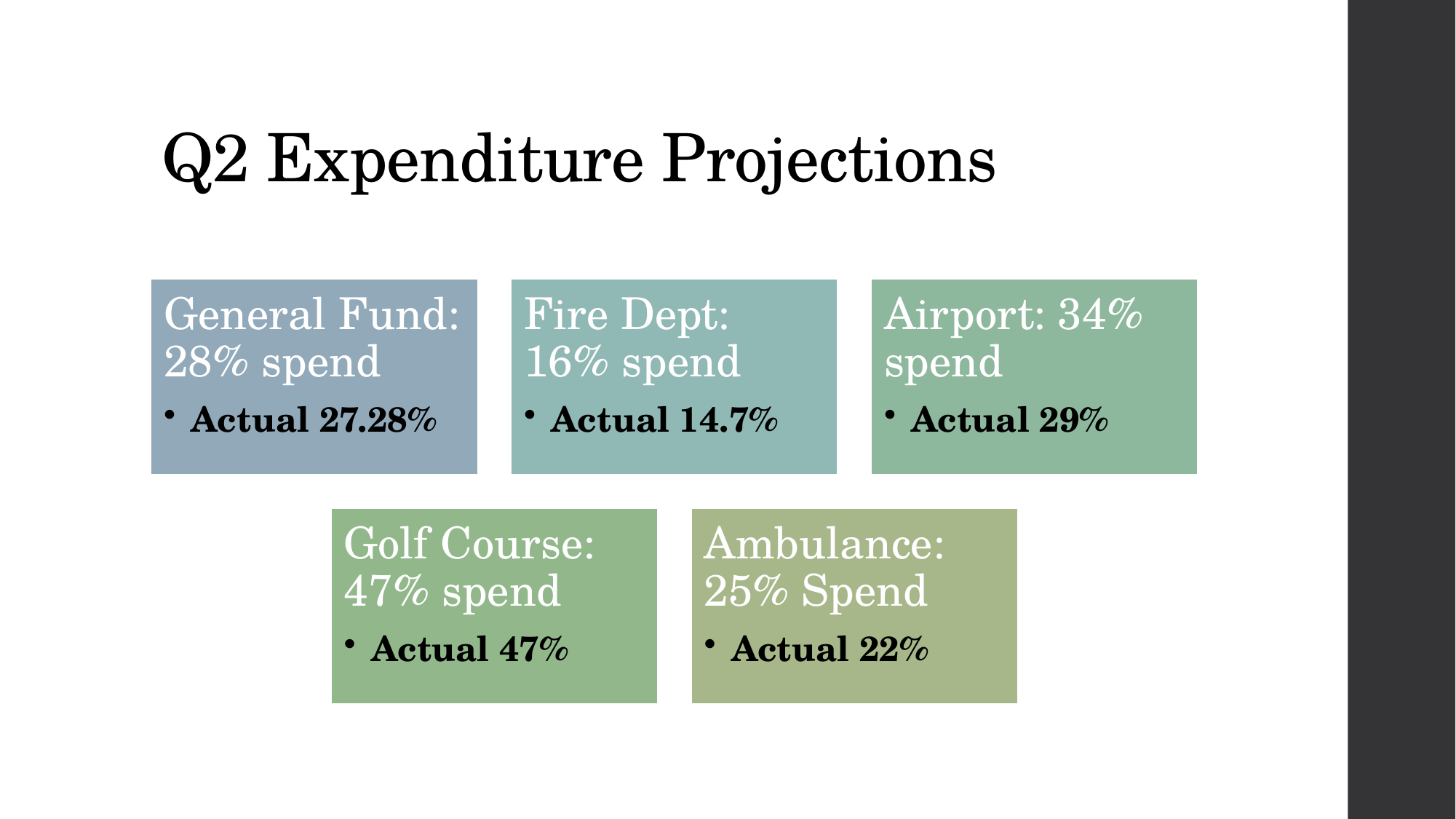

# Q2 Expenditure Projections
General Fund: 28% spend
Actual 27.28%
Fire Dept: 16% spend
Actual 14.7%
Airport: 34% spend
Actual 29%
Golf Course: 47% spend
Actual 47%
Ambulance: 25% Spend
Actual 22%